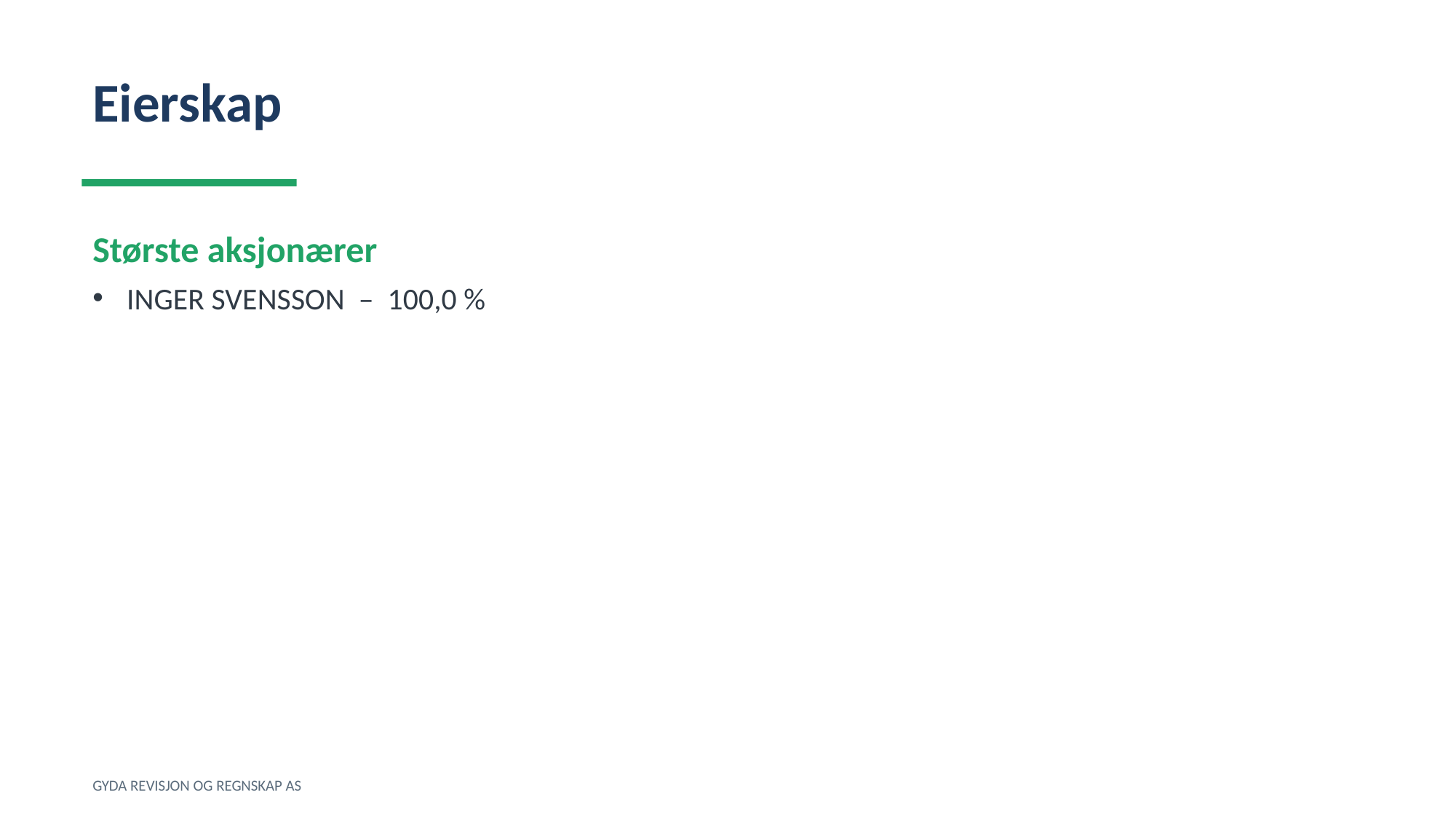

Eierskap

Største aksjonærer
INGER SVENSSON  –  100,0 %
GYDA REVISJON OG REGNSKAP AS